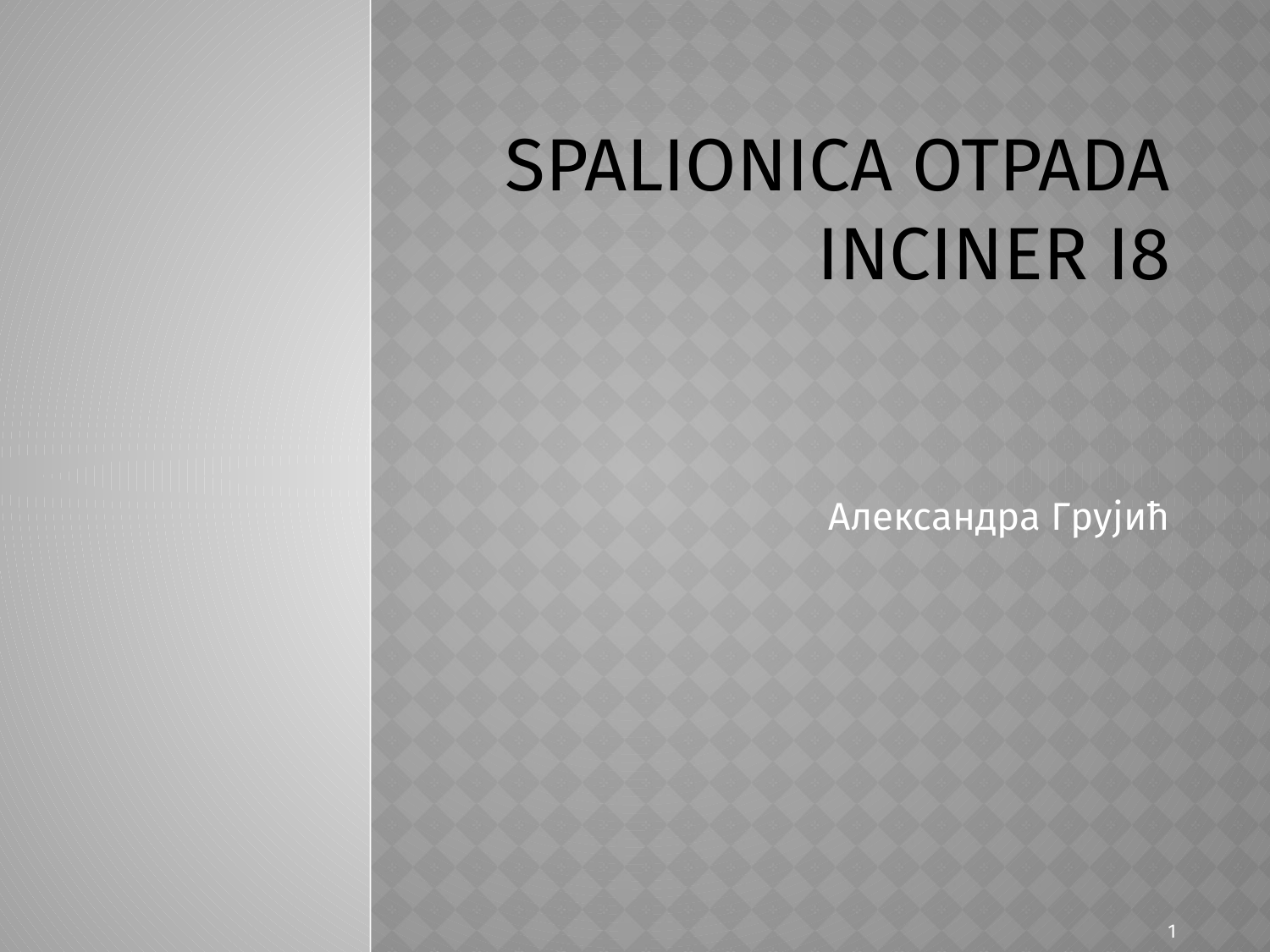

# SPALIONICA OTPADA INCINER I8
Александра Грујић
1